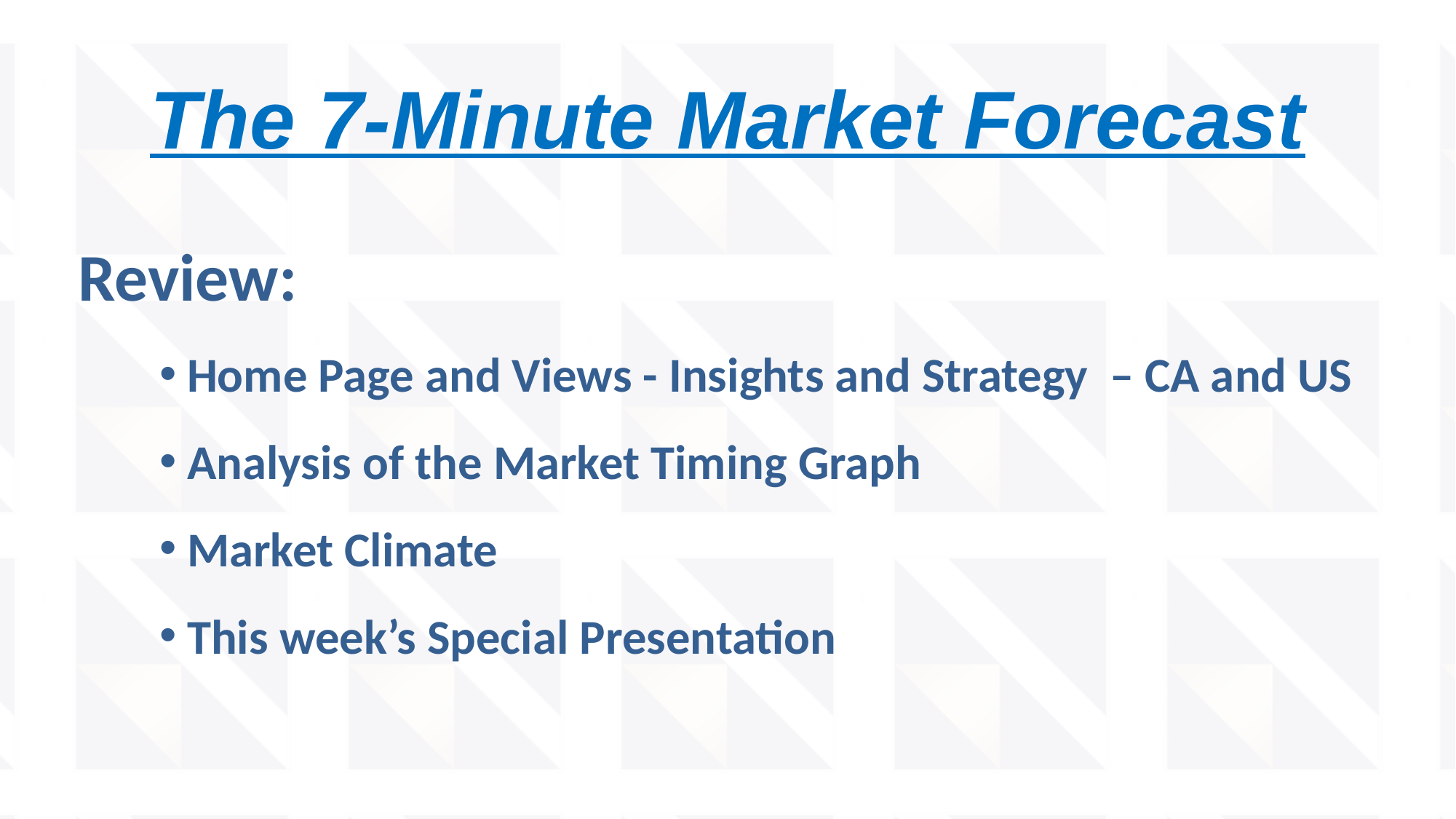

# The 7-Minute Market Forecast
Review:
Home Page and Views - Insights and Strategy  – CA and US
Analysis of the Market Timing Graph
Market Climate
This week’s Special Presentation